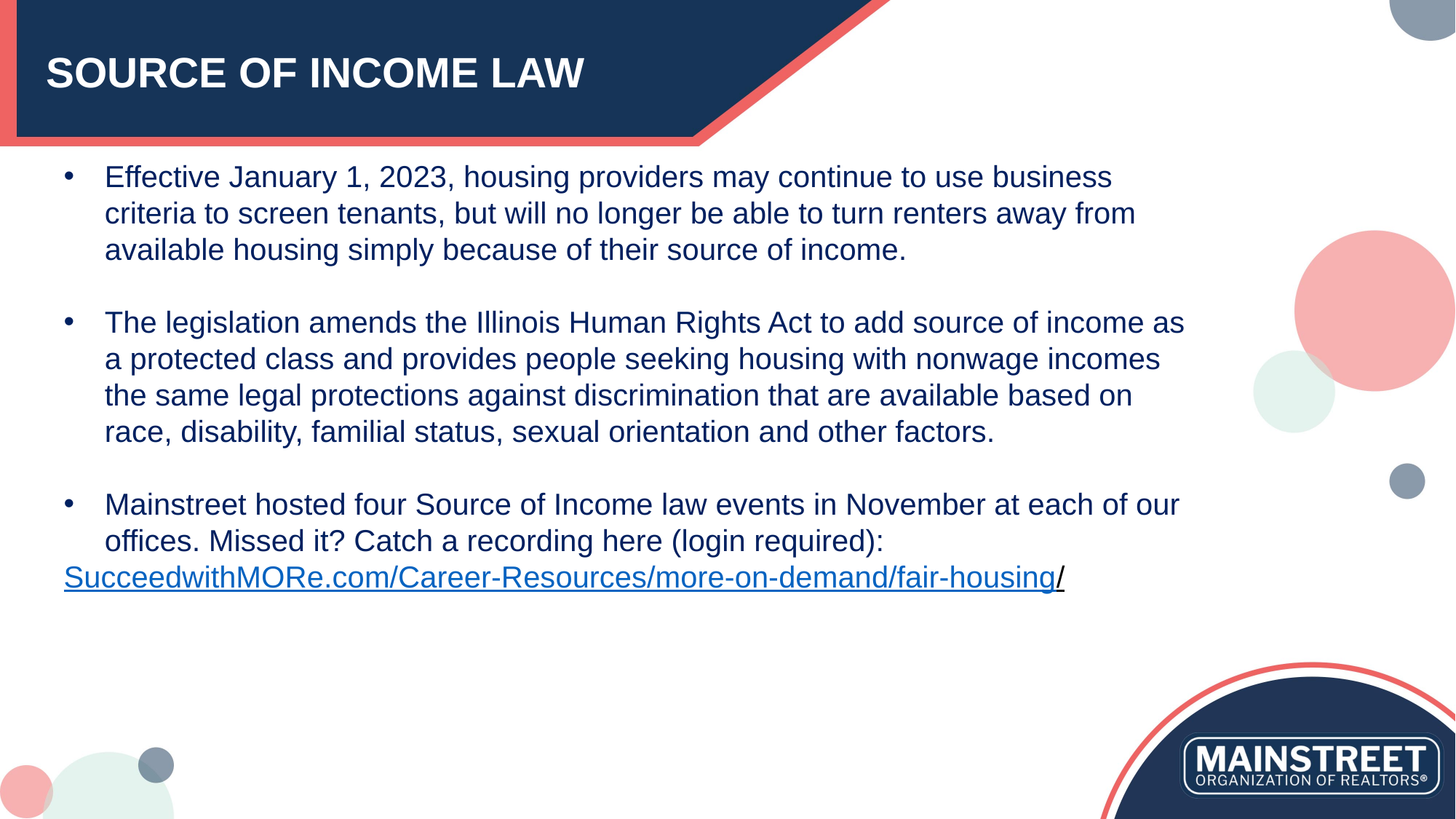

# SOURCE OF INCOME LAW
Effective January 1, 2023, housing providers may continue to use business criteria to screen tenants, but will no longer be able to turn renters away from available housing simply because of their source of income.

The legislation amends the Illinois Human Rights Act to add source of income as a protected class and provides people seeking housing with nonwage incomes the same legal protections against discrimination that are available based on race, disability, familial status, sexual orientation and other factors.

Mainstreet hosted four Source of Income law events in November at each of our offices. Missed it? Catch a recording here (login required):
SucceedwithMORe.com/Career-Resources/more-on-demand/fair-housing/